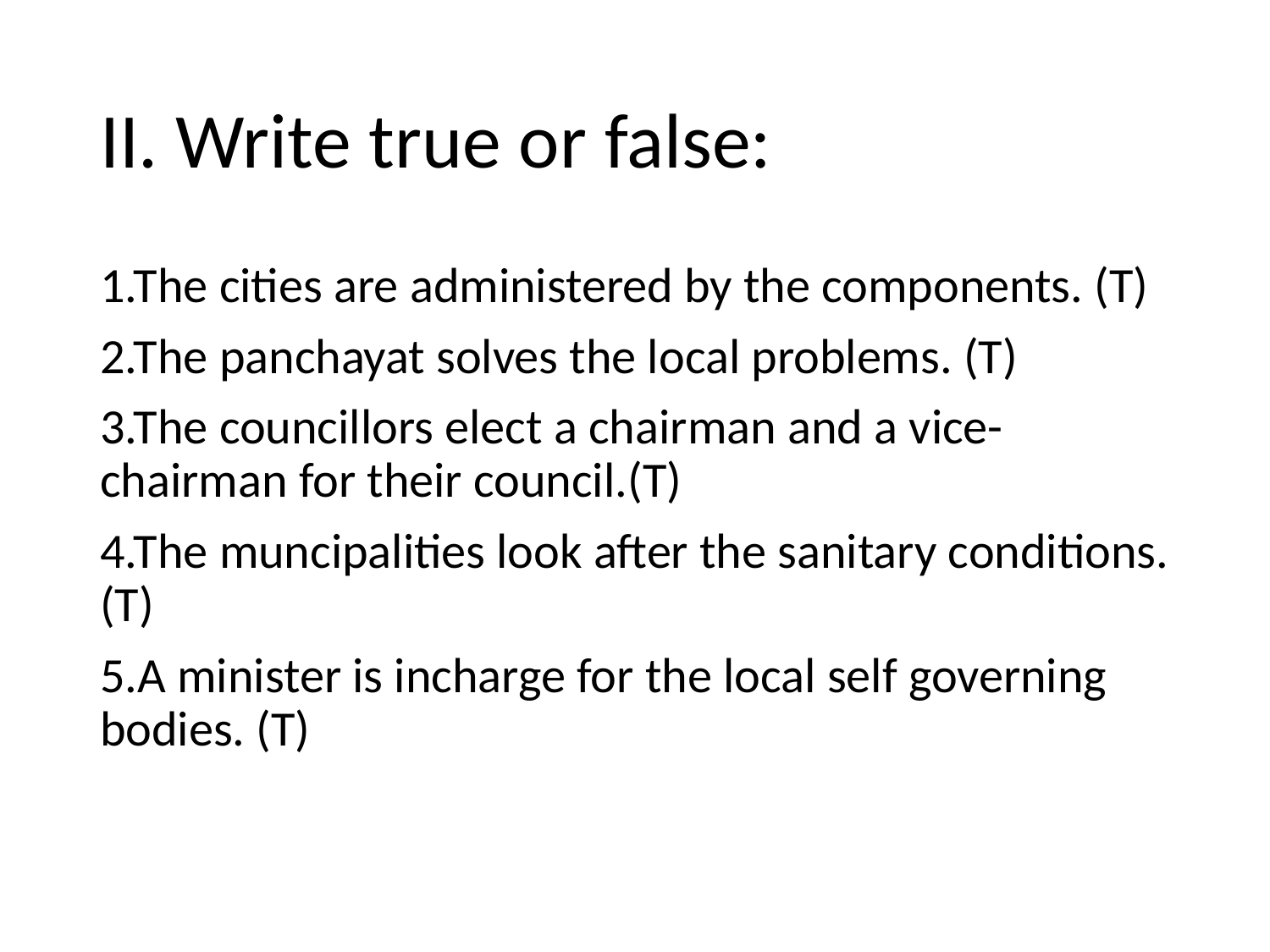

# II. Write true or false:
1.The cities are administered by the components. (T)
2.The panchayat solves the local problems. (T)
3.The councillors elect a chairman and a vice-chairman for their council.(T)
4.The muncipalities look after the sanitary conditions. (T)
5.A minister is incharge for the local self governing bodies. (T)